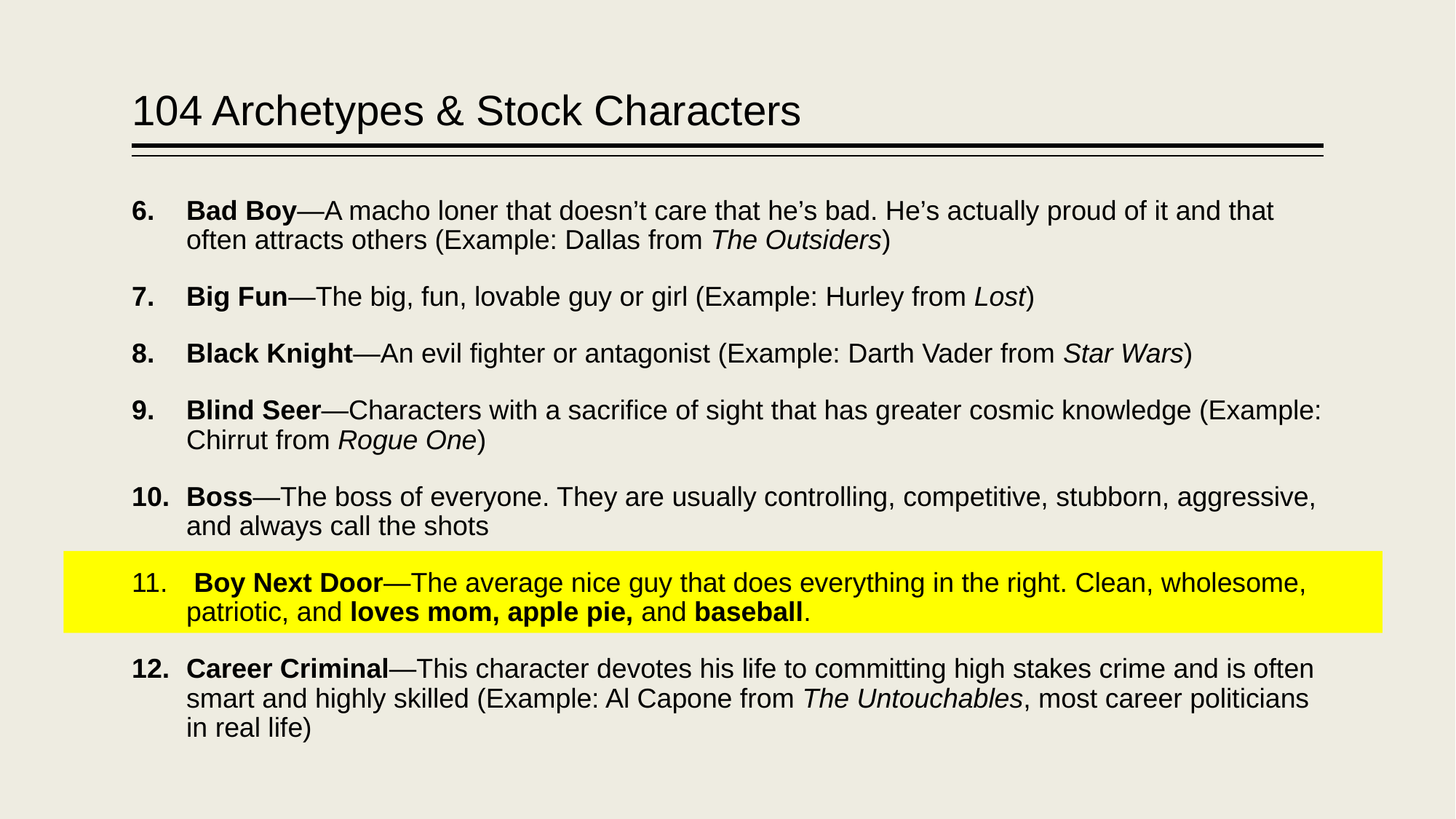

# 104 Archetypes & Stock Characters
Bad Boy—A macho loner that doesn’t care that he’s bad. He’s actually proud of it and that often attracts others (Example: Dallas from The Outsiders)
Big Fun—The big, fun, lovable guy or girl (Example: Hurley from Lost)
Black Knight—An evil fighter or antagonist (Example: Darth Vader from Star Wars)
Blind Seer—Characters with a sacrifice of sight that has greater cosmic knowledge (Example: Chirrut from Rogue One)
Boss—The boss of everyone. They are usually controlling, competitive, stubborn, aggressive, and always call the shots
 Boy Next Door—The average nice guy that does everything in the right. Clean, wholesome, patriotic, and loves mom, apple pie, and baseball.
Career Criminal—This character devotes his life to committing high stakes crime and is often smart and highly skilled (Example: Al Capone from The Untouchables, most career politicians in real life)